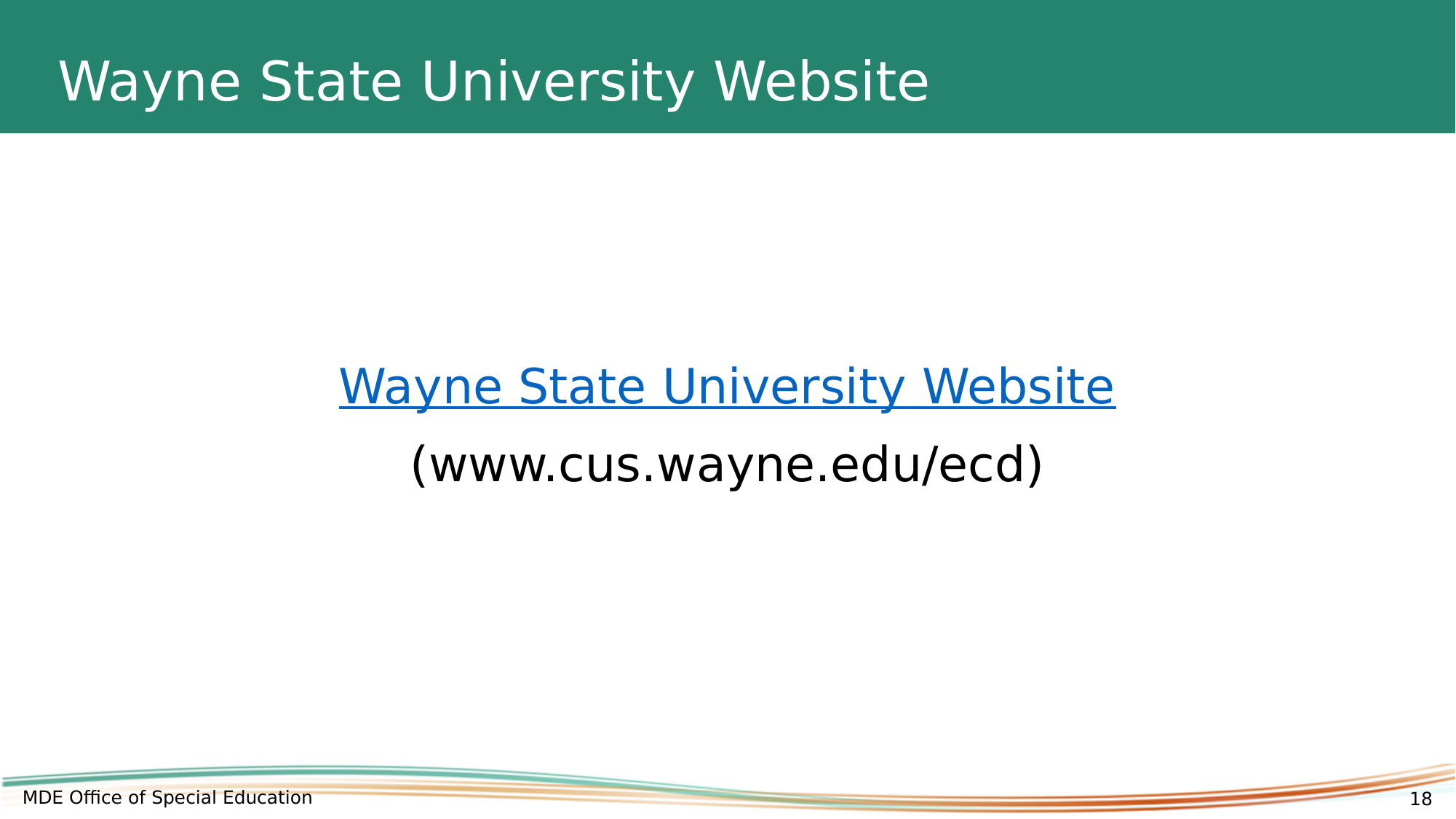

# Wayne State University Website
Wayne State University Website
(www.cus.wayne.edu/ecd)
MDE Office of Special Education
18